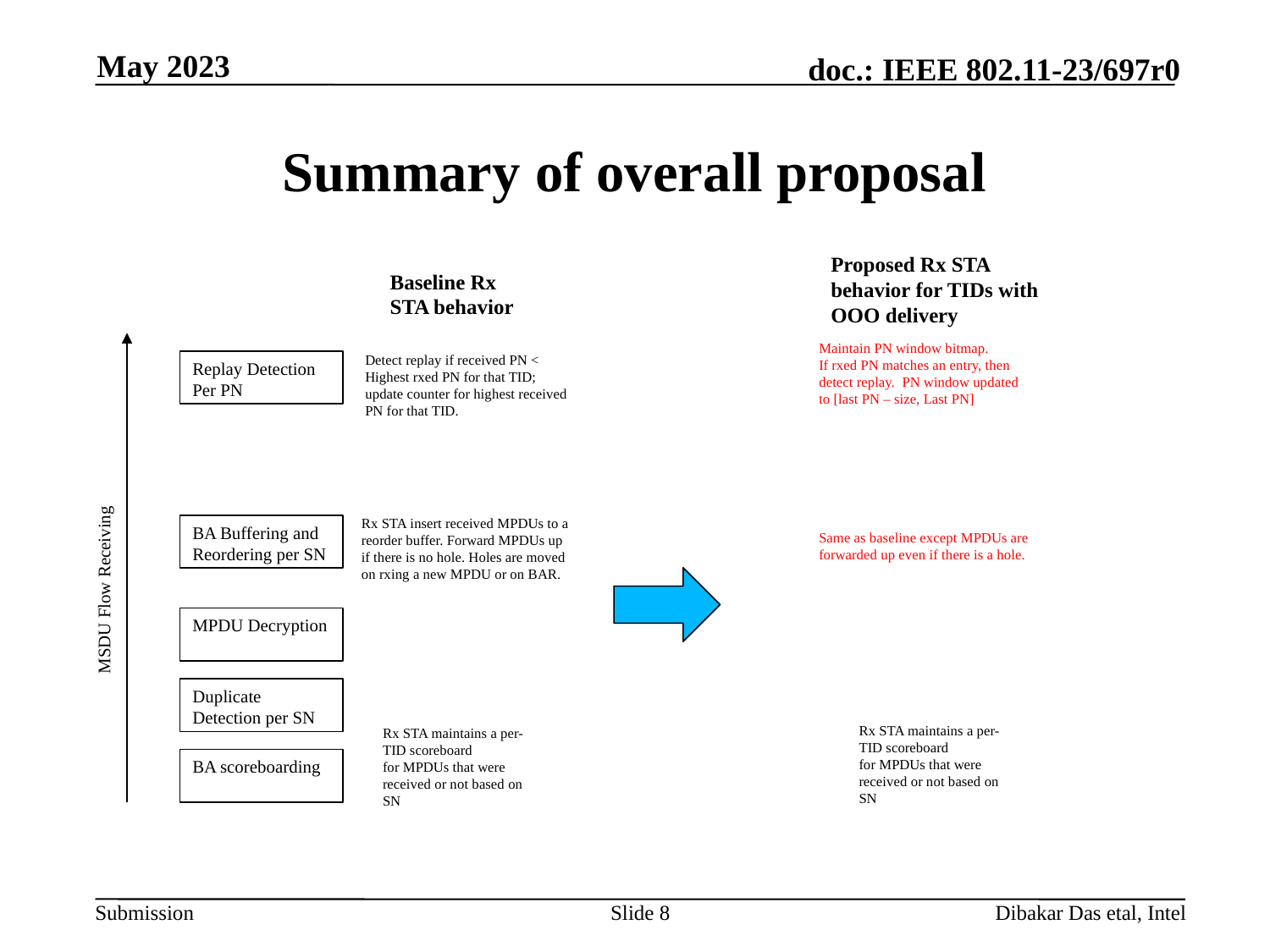

May 2023
# Summary of overall proposal
Proposed Rx STA behavior for TIDs with OOO delivery
Baseline Rx STA behavior
Maintain PN window bitmap.
If rxed PN matches an entry, then detect replay.  PN window updated to [last PN – size, Last PN]
Detect replay if received PN < Highest rxed PN for that TID; update counter for highest received PN for that TID.
Replay Detection Per PN
Rx STA insert received MPDUs to a reorder buffer. Forward MPDUs up if there is no hole. Holes are moved on rxing a new MPDU or on BAR.
BA Buffering and Reordering per SN
MSDU Flow Receiving
Same as baseline except MPDUs are forwarded up even if there is a hole.

MPDU Decryption
Duplicate Detection per SN
Rx STA maintains a per-TID scoreboard
for MPDUs that were received or not based on SN
Rx STA maintains a per-TID scoreboard
for MPDUs that were received or not based on SN
BA scoreboarding
Slide 8
Dibakar Das etal, Intel